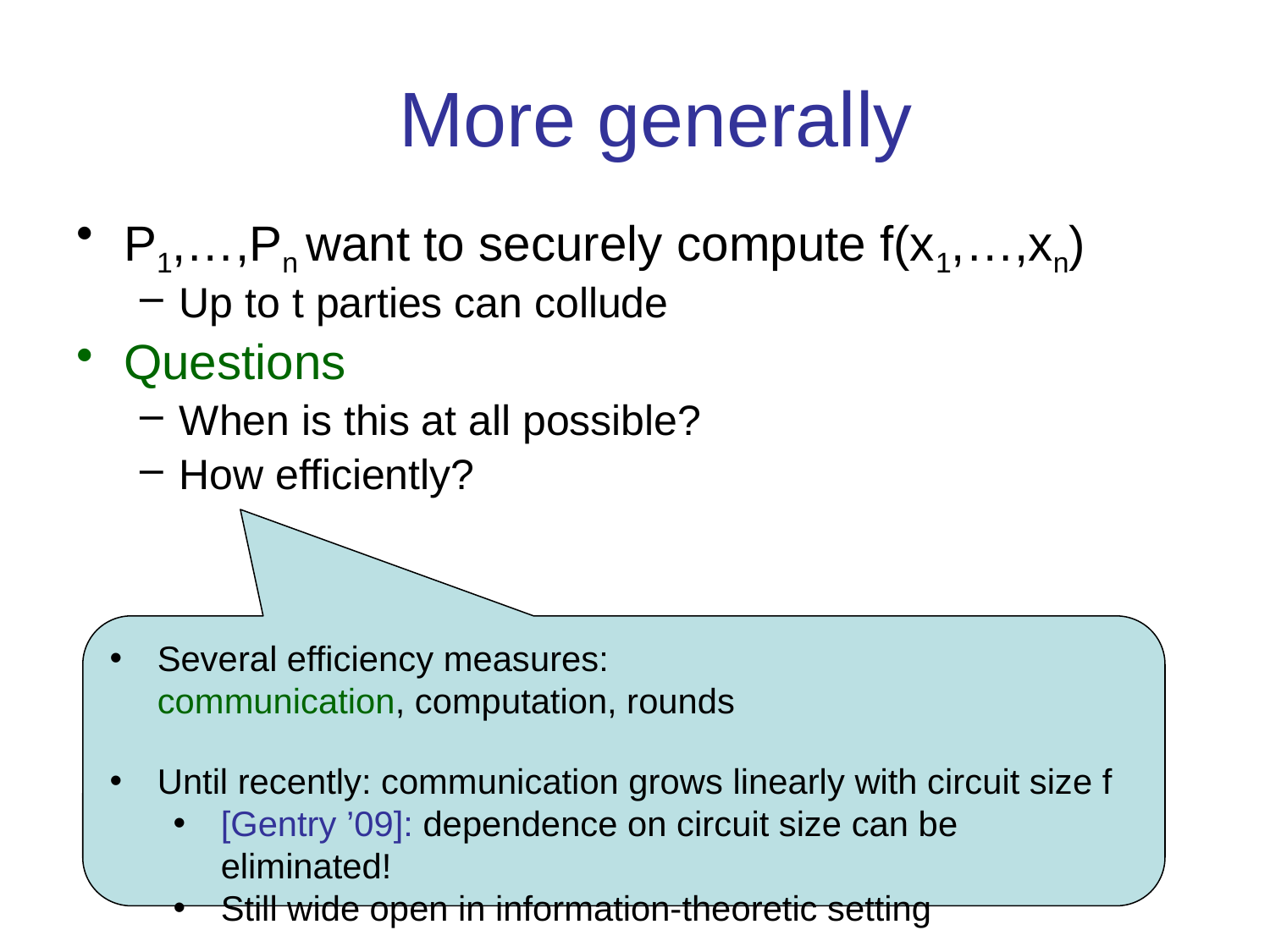

More generally
P1,…,Pn want to securely compute f(x1,…,xn)
Up to t parties can collude
Questions
When is this at all possible?
How efficiently?

Several efficiency measures:
communication, computation, rounds

Until recently: communication grows linearly with circuit size f
[Gentry ’09]: dependence on circuit size can be eliminated!
Still wide open in information-theoretic setting